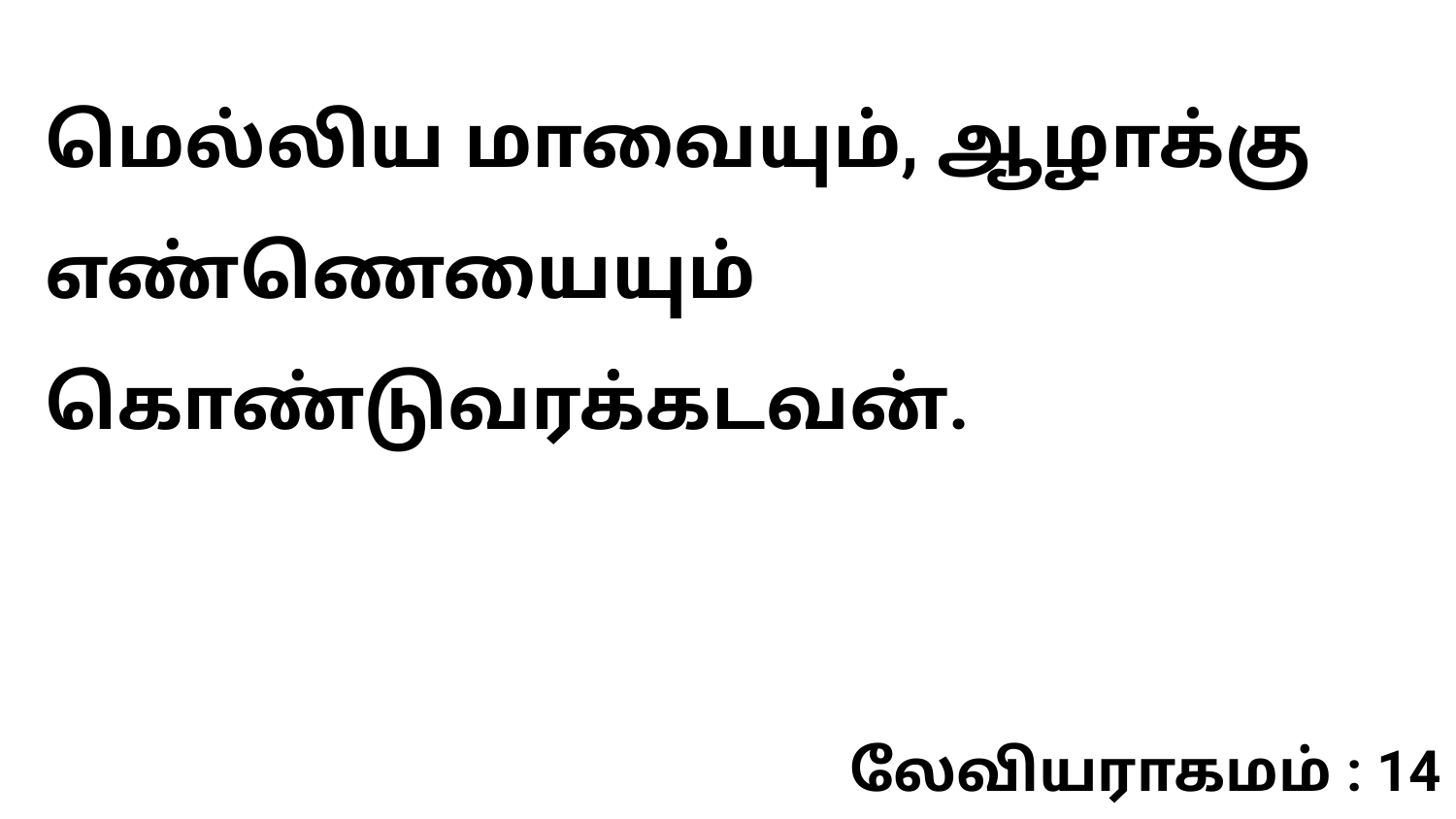

மெல்லிய மாவையும், ஆழாக்கு எண்ணெயையும் கொண்டுவரக்கடவன்.
லேவியராகமம் : 14